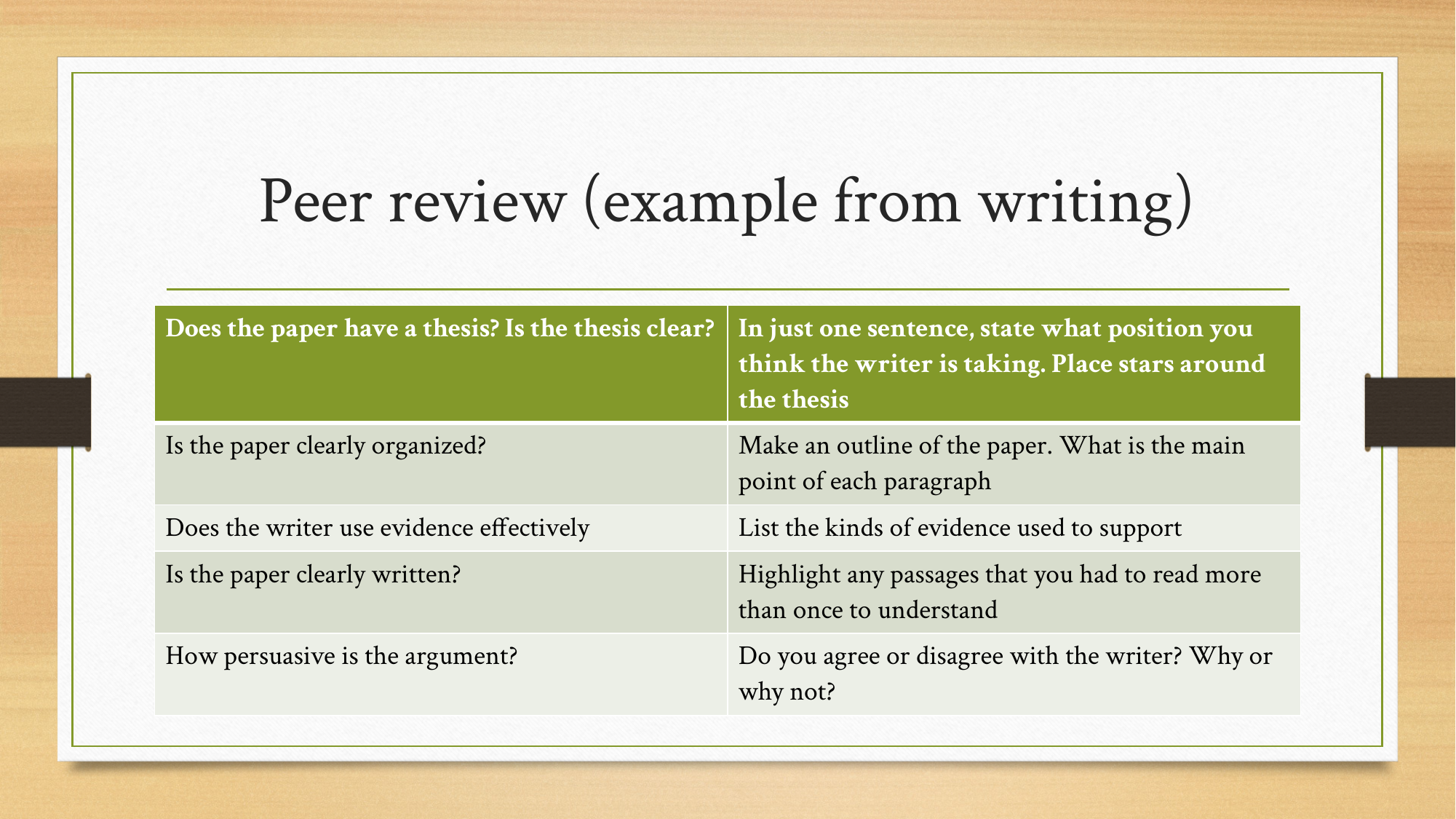

# Peer review (example from writing)
| Does the paper have a thesis? Is the thesis clear? | In just one sentence, state what position you think the writer is taking. Place stars around the thesis |
| --- | --- |
| Is the paper clearly organized? | Make an outline of the paper. What is the main point of each paragraph |
| Does the writer use evidence effectively | List the kinds of evidence used to support |
| Is the paper clearly written? | Highlight any passages that you had to read more than once to understand |
| How persuasive is the argument? | Do you agree or disagree with the writer? Why or why not? |